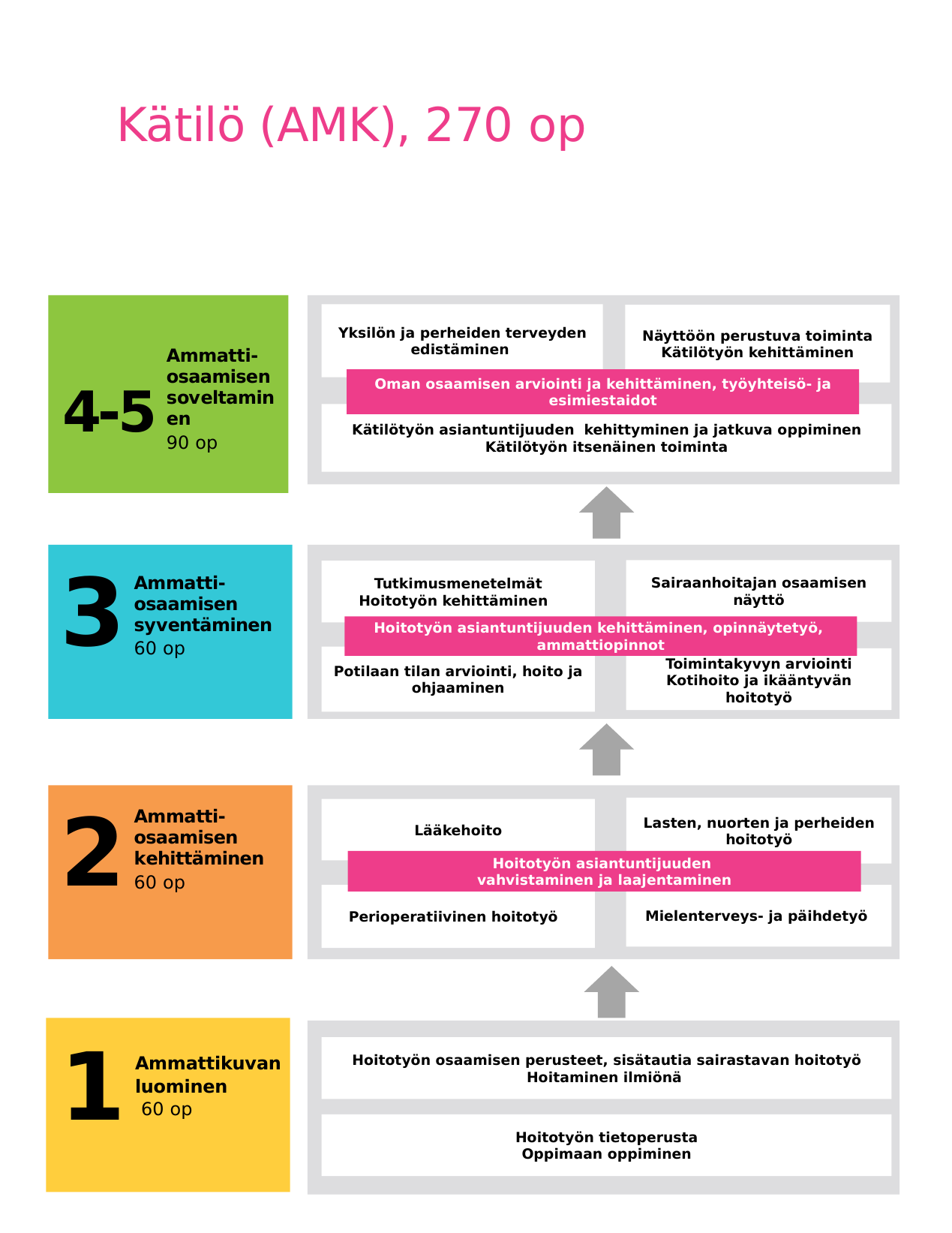

# Kätilö (AMK), 270 op

Yksilön ja perheiden terveyden edistäminen
Näyttöön perustuva toiminta
Kätilötyön kehittäminen
4-5
Ammatti-osaamisen soveltaminen
90 op
Oman osaamisen arviointi ja kehittäminen, työyhteisö- ja esimiestaidot
Kätilötyön asiantuntijuuden  kehittyminen ja jatkuva oppiminen
Kätilötyön itsenäinen toiminta

3
Sairaanhoitajan osaamisen näyttö
Tutkimusmenetelmät
Hoitotyön kehittäminen
Ammatti-osaamisen syventäminen
60 op
Hoitotyön asiantuntijuuden kehittäminen, opinnäytetyö,  ammattiopinnot
Potilaan tilan arviointi, hoito ja ohjaaminen

Toimintakyvyn arviointi
Kotihoito ja ikääntyvän hoitotyö

2
Lasten, nuorten ja perheiden hoitotyö
Lääkehoito
Ammatti-osaamisen kehittäminen
60 op
Hoitotyön asiantuntijuuden
vahvistaminen ja laajentaminen
Perioperatiivinen hoitotyö
Mielenterveys- ja päihdetyö

1
Hoitotyön osaamisen perusteet, sisätautia sairastavan hoitotyö
Hoitaminen ilmiönä
Ammattikuvan luominen
 60 op
Hoitotyön tietoperusta
Oppimaan oppiminen